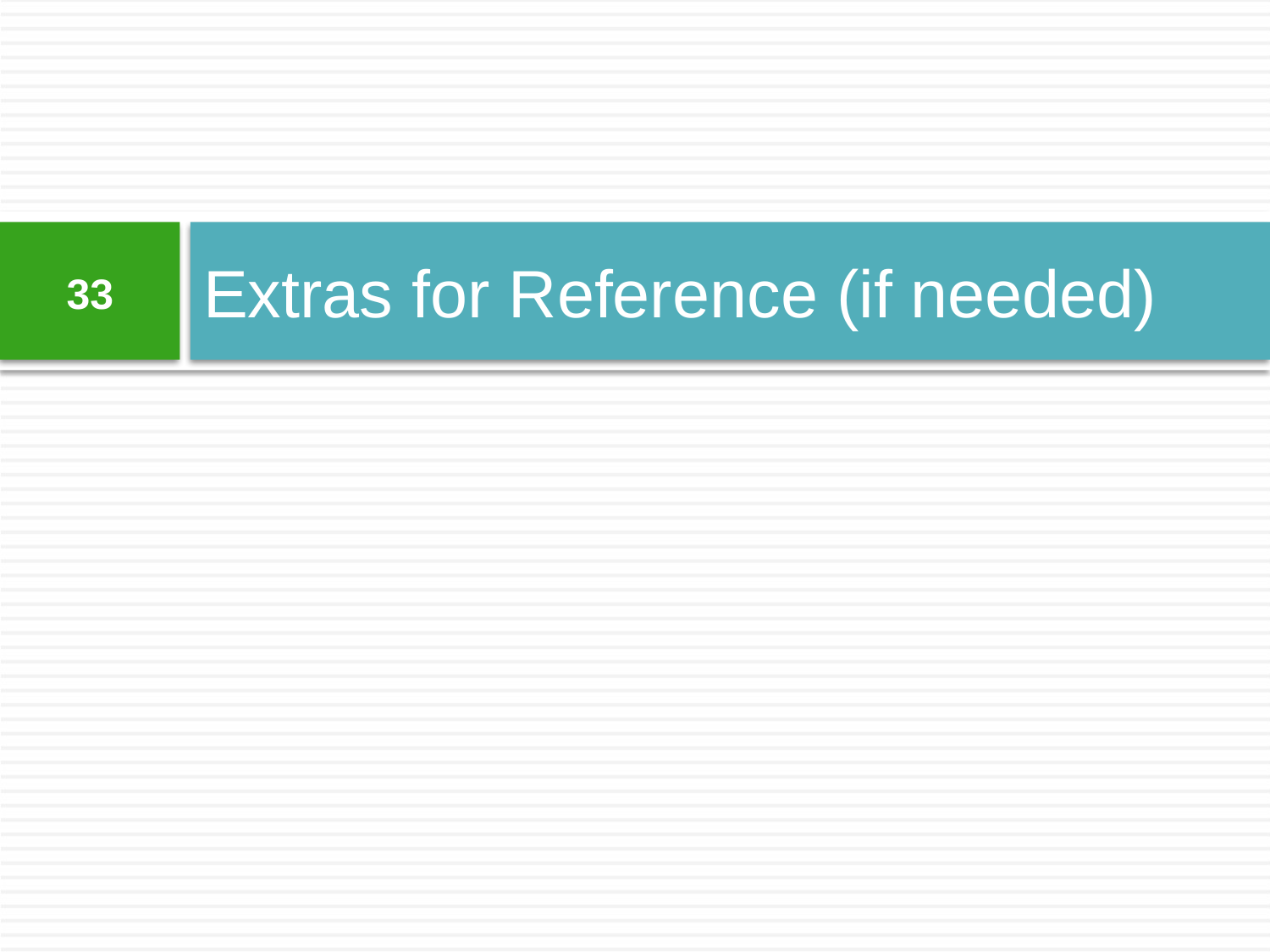

# Extras for Reference (if needed)
33